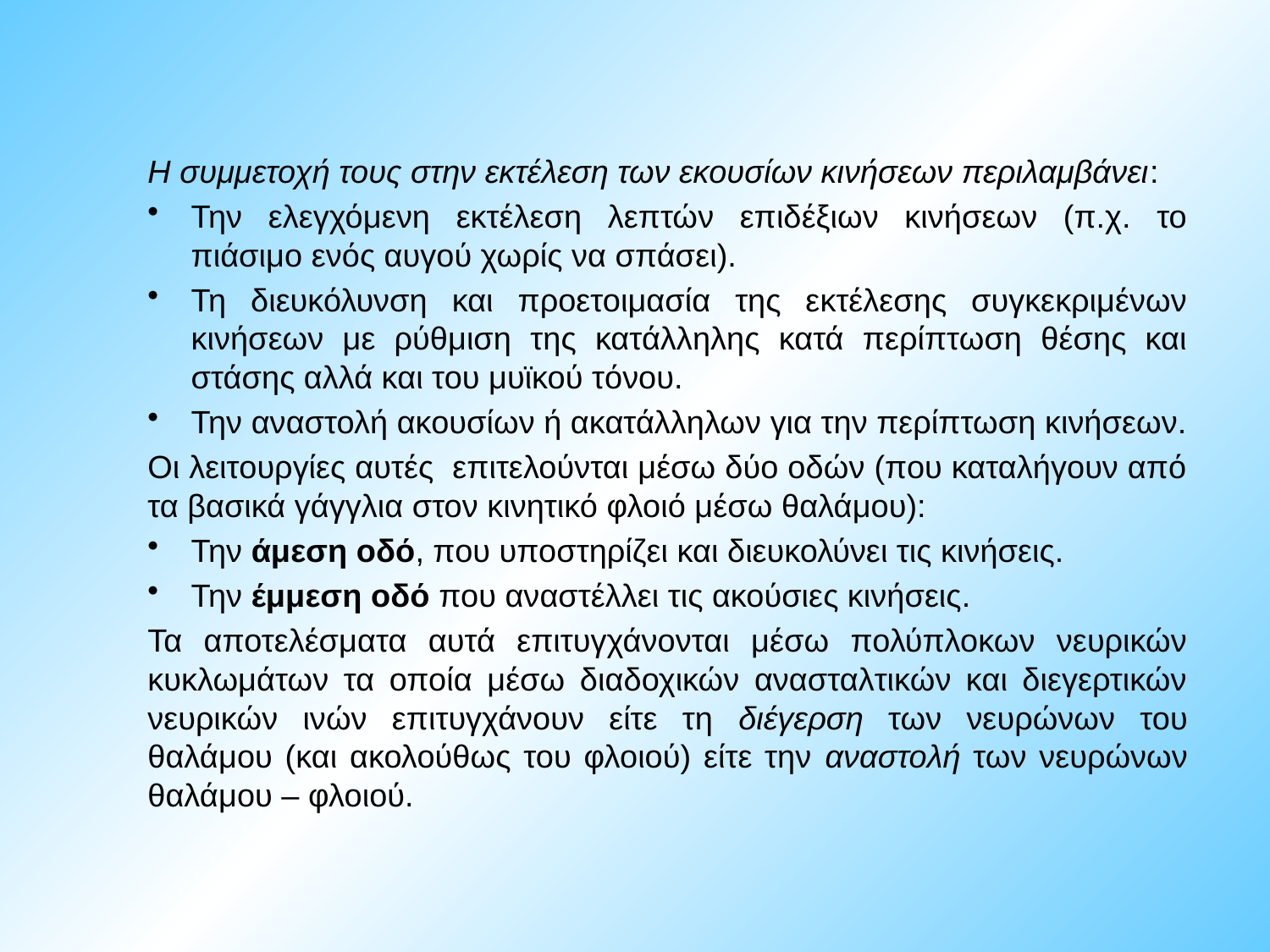

Η συμμετοχή τους στην εκτέλεση των εκουσίων κινήσεων περιλαμβάνει:
Την ελεγχόμενη εκτέλεση λεπτών επιδέξιων κινήσεων (π.χ. το πιάσιμο ενός αυγού χωρίς να σπάσει).
Τη διευκόλυνση και προετοιμασία της εκτέλεσης συγκεκριμένων κινήσεων με ρύθμιση της κατάλληλης κατά περίπτωση θέσης και στάσης αλλά και του μυϊκού τόνου.
Την αναστολή ακουσίων ή ακατάλληλων για την περίπτωση κινήσεων.
Οι λειτουργίες αυτές  επιτελούνται μέσω δύο οδών (που καταλήγουν από τα βασικά γάγγλια στον κινητικό φλοιό μέσω θαλάμου):
Την άμεση οδό, που υποστηρίζει και διευκολύνει τις κινήσεις.
Την έμμεση οδό που αναστέλλει τις ακούσιες κινήσεις.
Τα αποτελέσματα αυτά επιτυγχάνονται μέσω πολύπλοκων νευρικών κυκλωμάτων τα οποία μέσω διαδοχικών ανασταλτικών και διεγερτικών νευρικών ινών επιτυγχάνουν είτε τη διέγερση των νευρώνων του θαλάμου (και ακολούθως του φλοιού) είτε την αναστολή των νευρώνων θαλάμου – φλοιού.